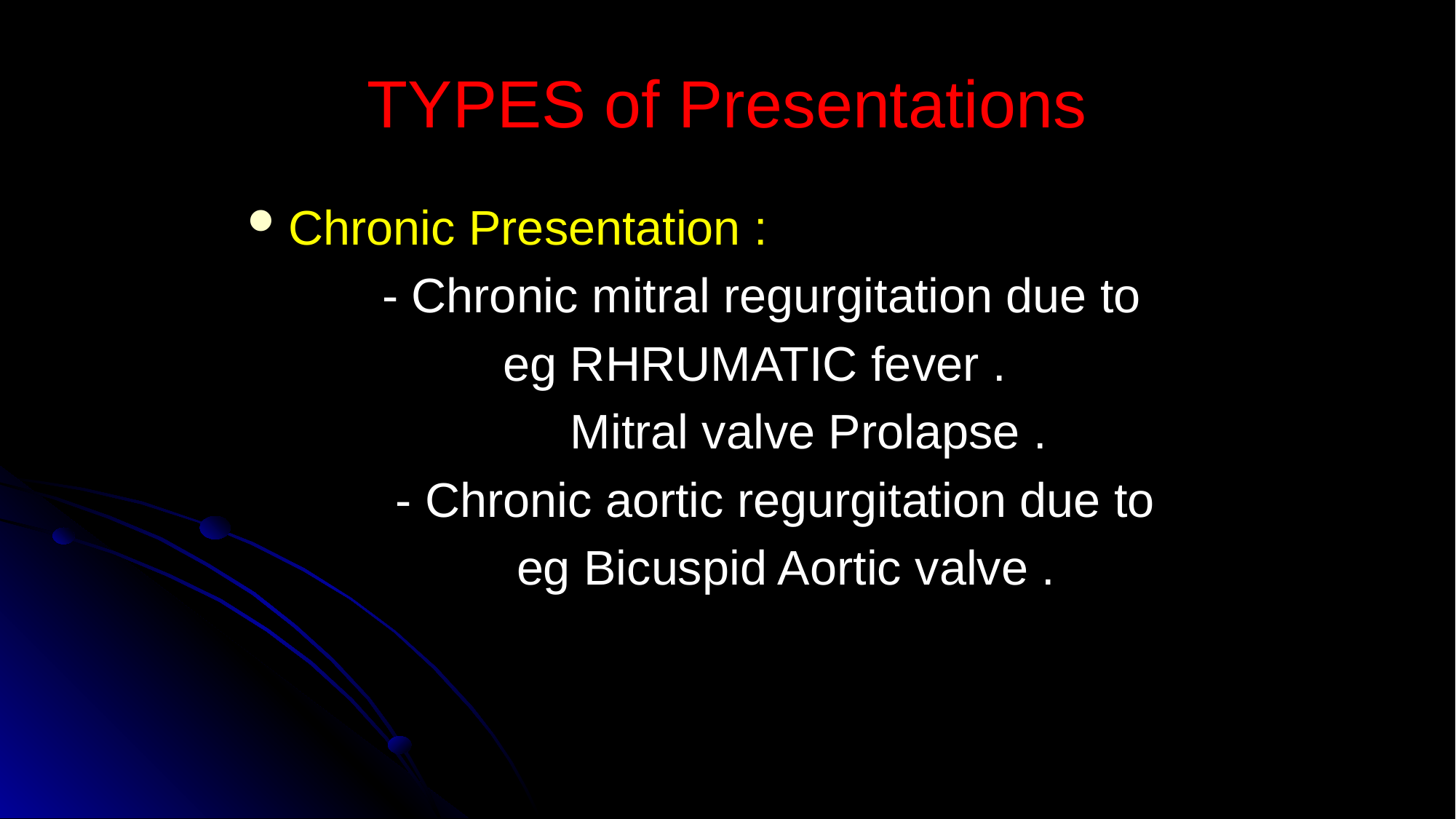

# TYPES of Presentations
Chronic Presentation :
          - Chronic mitral regurgitation due to
                   eg RHRUMATIC fever .
                        Mitral valve Prolapse .
           - Chronic aortic regurgitation due to
                    eg Bicuspid Aortic valve .